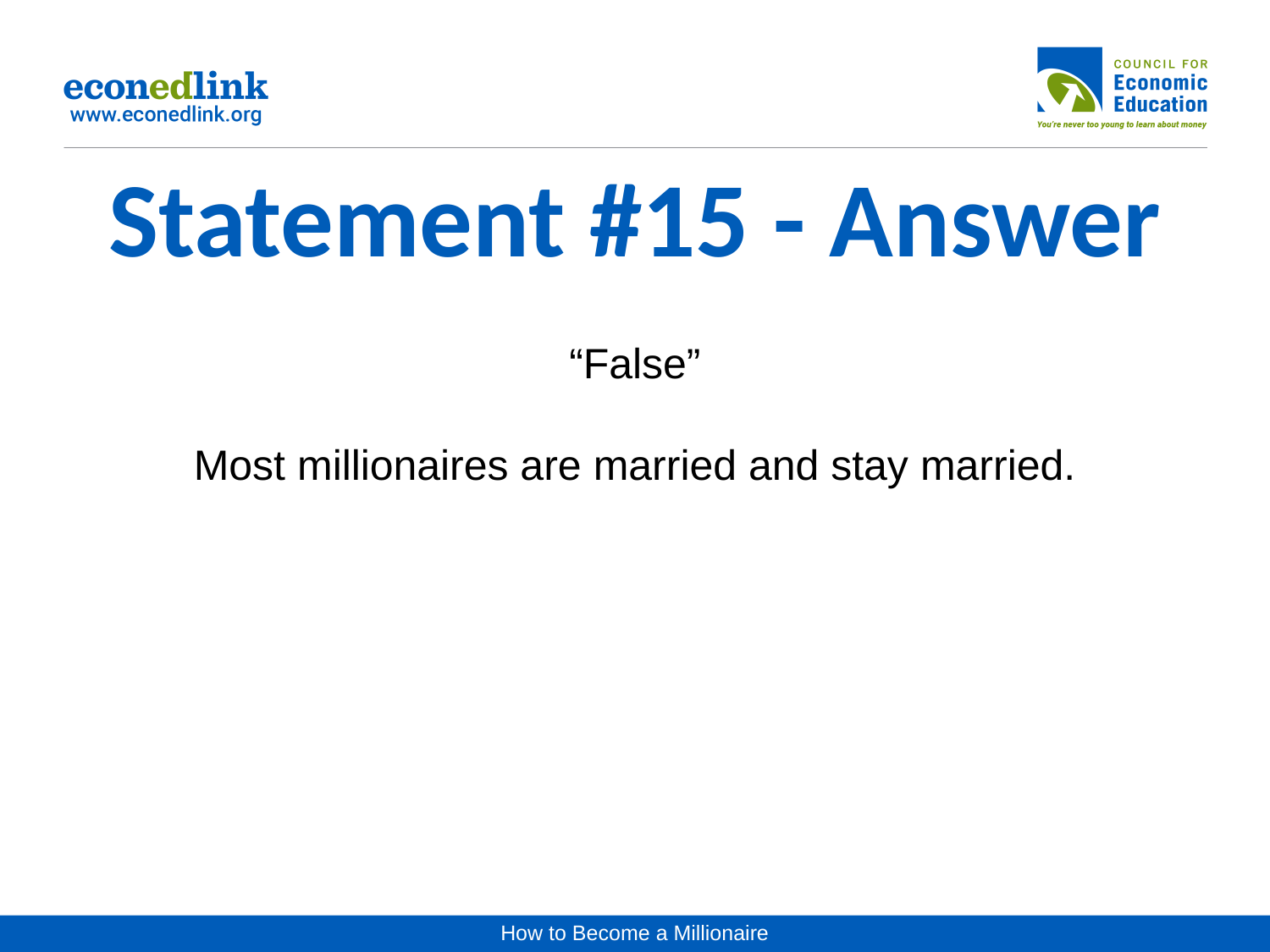

# Statement #15 - Answer
“False”

Most millionaires are married and stay married.